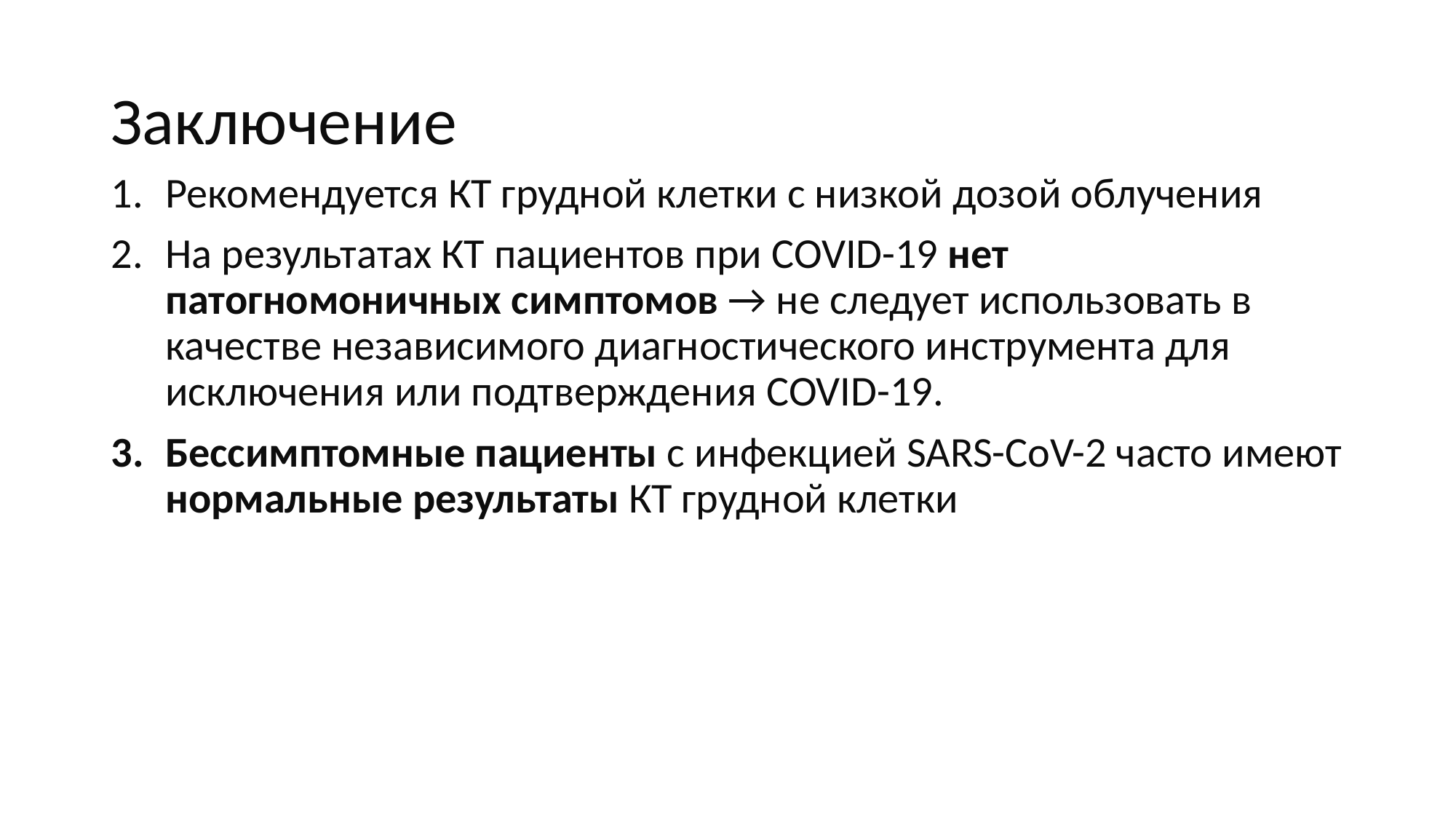

# Заключение
Рекомендуется КТ грудной клетки с низкой дозой облучения
На результатах КТ пациентов при COVID-19 нет патогномоничных симптомов → не следует использовать в качестве независимого диагностического инструмента для исключения или подтверждения COVID-19.
Бессимптомные пациенты с инфекцией SARS-CoV-2 часто имеют нормальные результаты КТ грудной клетки